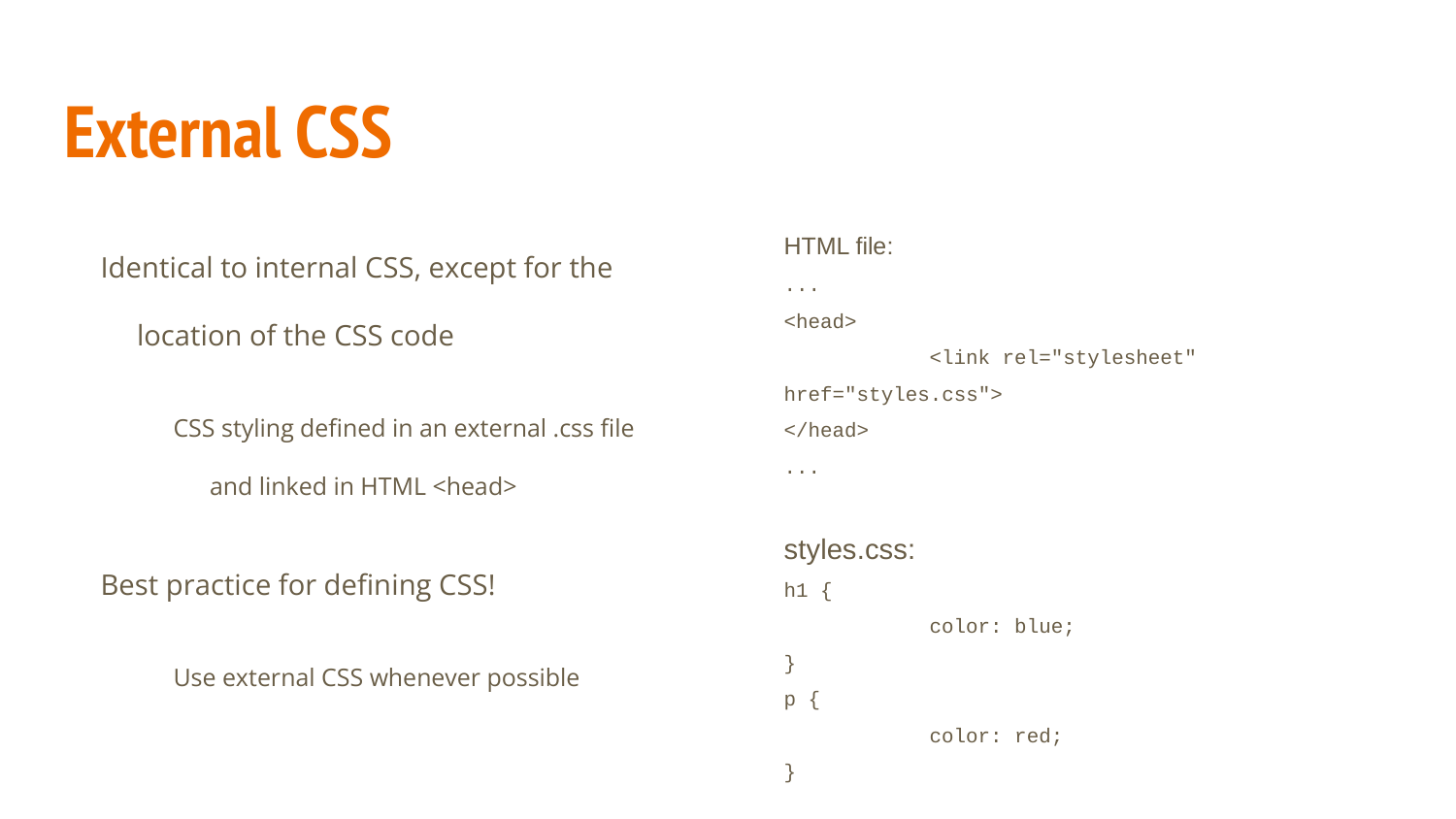

# External CSS
Identical to internal CSS, except for the location of the CSS code
CSS styling defined in an external .css file and linked in HTML <head>
Best practice for defining CSS!
Use external CSS whenever possible
HTML file:
...
<head>
	<link rel="stylesheet" href="styles.css">
</head>
...

styles.css:
h1 {
	color: blue;
}
p {
	color: red;
}